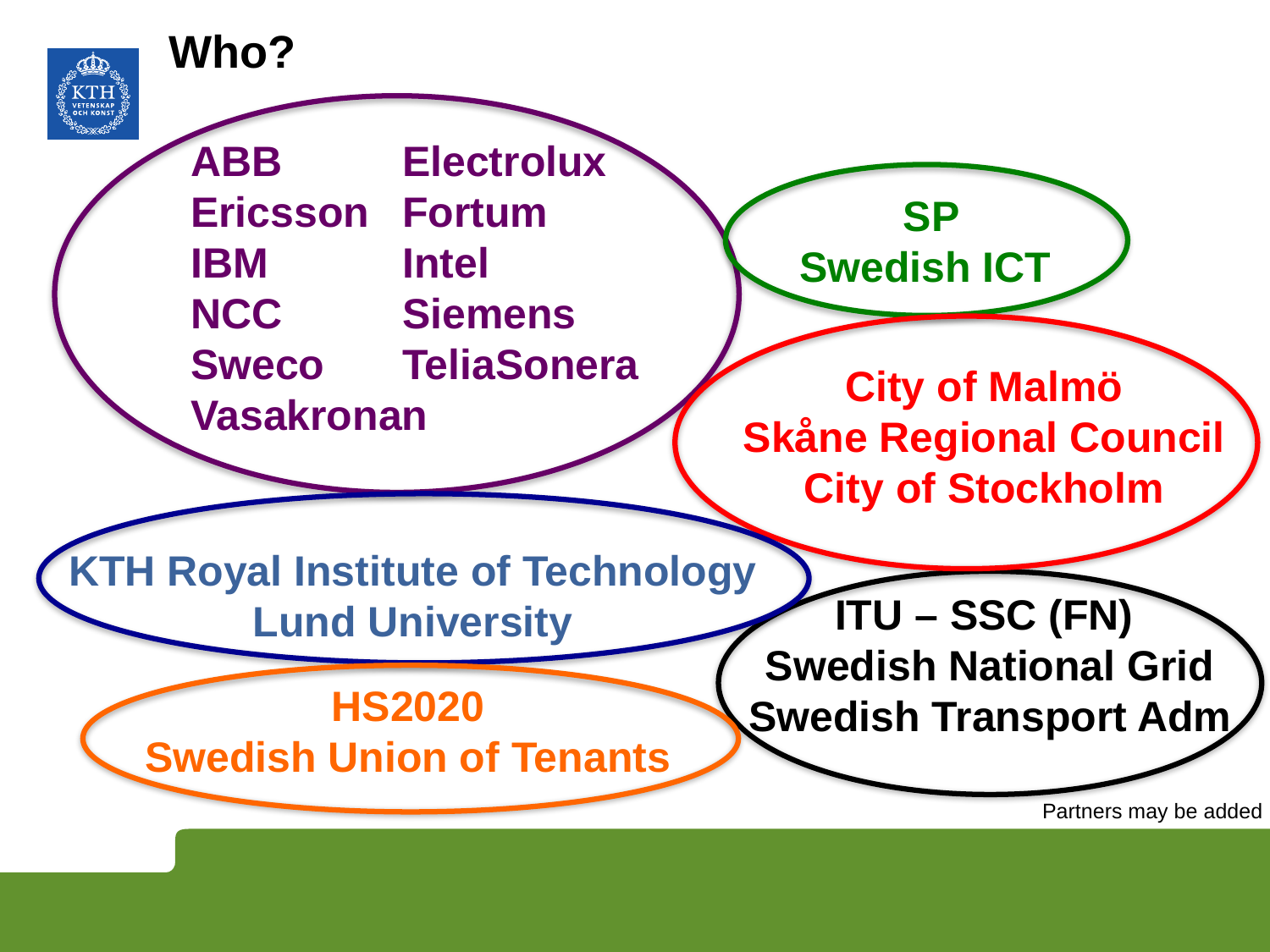

# Who?

ABB	Electrolux
Ericsson 	Fortum
IBM 	Intel
NCC	Siemens
Sweco	TeliaSonera
Vasakronan

SP
Swedish ICT
KTH:
Energy Platform
ICT Platform
KTH-S
CESC - Centre for Sustainable Communications

ACCESS-Centre
Centre for Sustainable Built Environment
Electromagnetic Engineering
Energy Technology
Environmental Strategies Research
ECO2 Vehicle Design
Industrial Ecology
Industrial Information and Control Systems
Land and Water Resources Engineering
Media Technology and Interaction Design

City of Malmö
Skåne Regional Council
City of Stockholm

KTH Royal Institute of Technology
Lund University

ITU – SSC (FN)
Swedish National Grid
Swedish Transport Adm

HS2020
Swedish Union of Tenants
Partners may be added